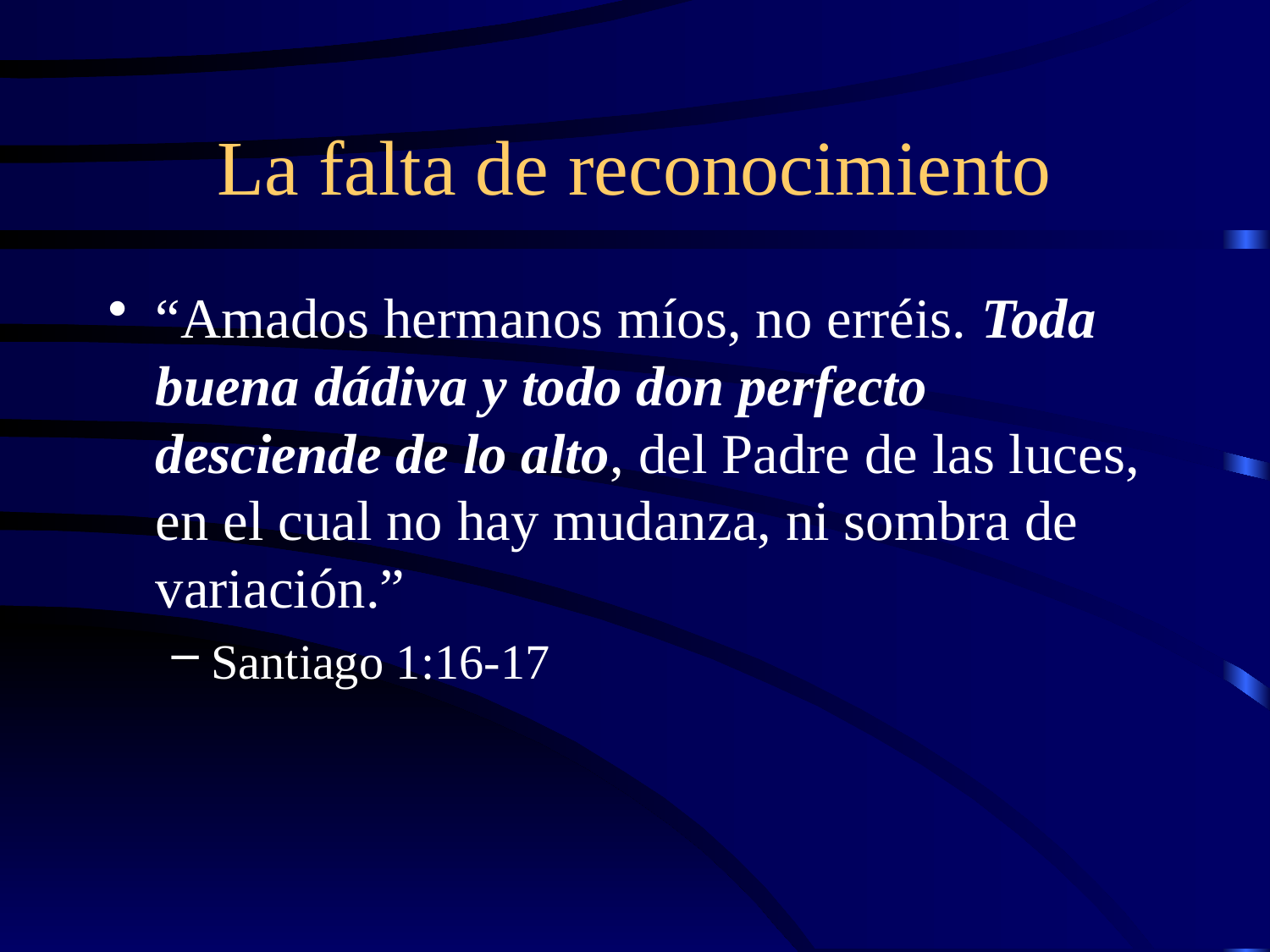

# La falta de reconocimiento
“Amados hermanos míos, no erréis. Toda buena dádiva y todo don perfecto desciende de lo alto, del Padre de las luces, en el cual no hay mudanza, ni sombra de variación.”
Santiago 1:16-17